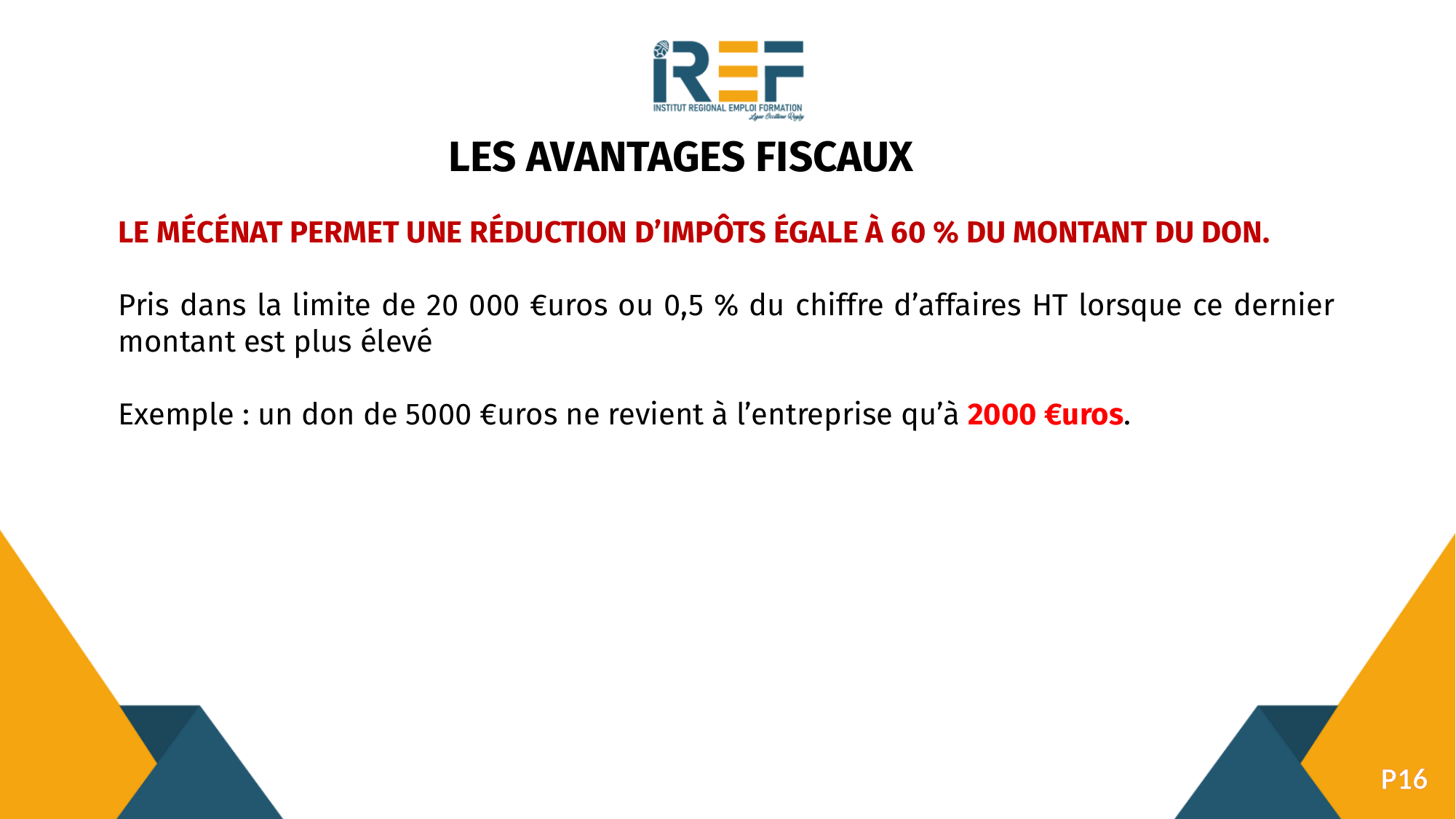

# LES AVANTAGES FISCAUX
Le mécénat permet une réduction d’impôts égale à 60 % du montant du don.

Pris dans la limite de 20 000 €uros ou 0,5 % du chiffre d’affaires HT lorsque ce dernier montant est plus élevé

Exemple : un don de 5000 €uros ne revient à l’entreprise qu’à 2000 €uros.

P16